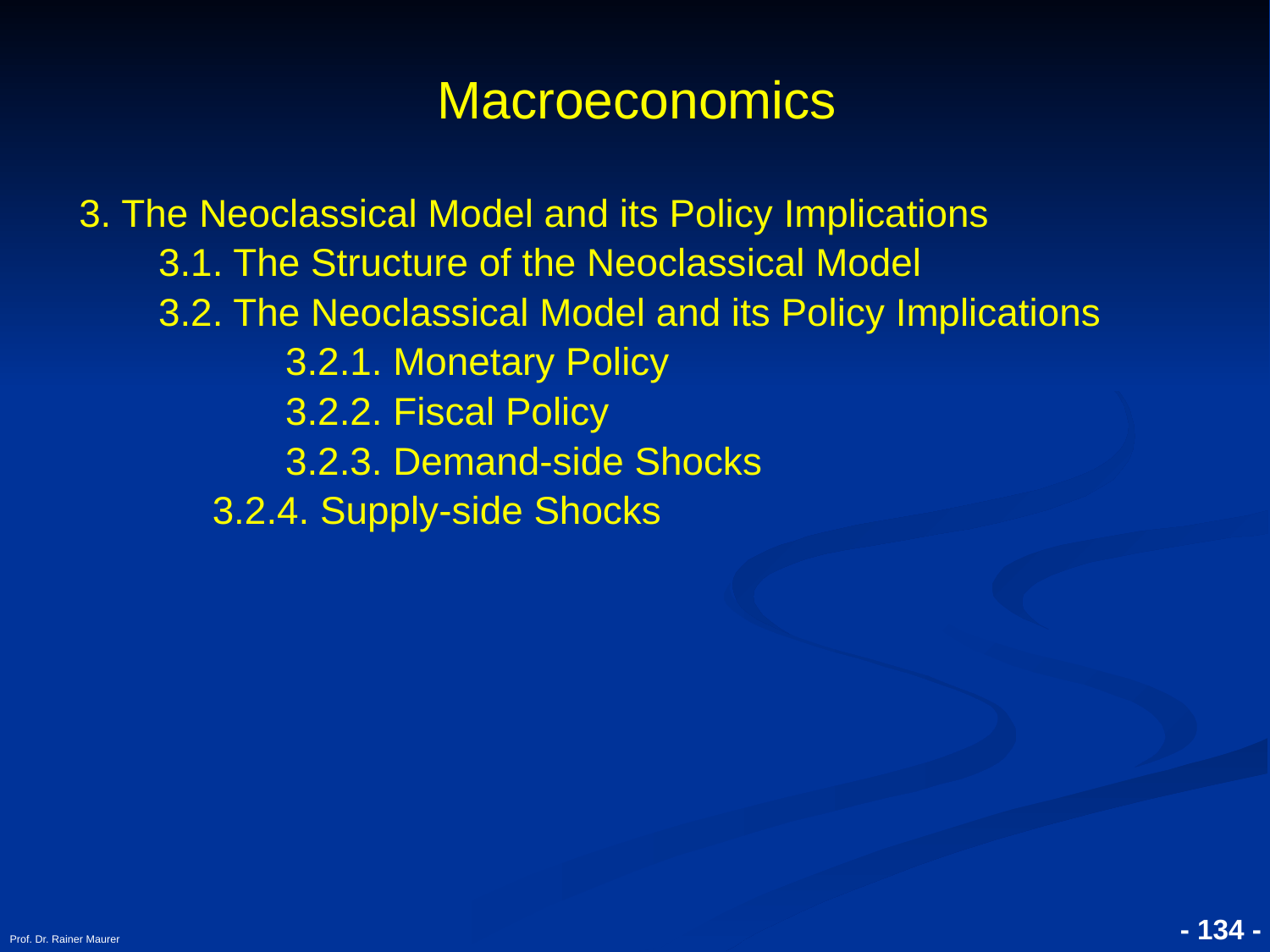

Macroeconomics
3. The Neoclassical Model and its Policy Implications
	3.1. The Structure of the Neoclassical Model
	3.2. The Neoclassical Model and its Policy Implications
		3.2.1. Monetary Policy
		3.2.2. Fiscal Policy
		3.2.3. Demand-side Shocks
	     3.2.4. Supply-side Shocks

Prof. Dr. Rainer Maurer
- 134 -